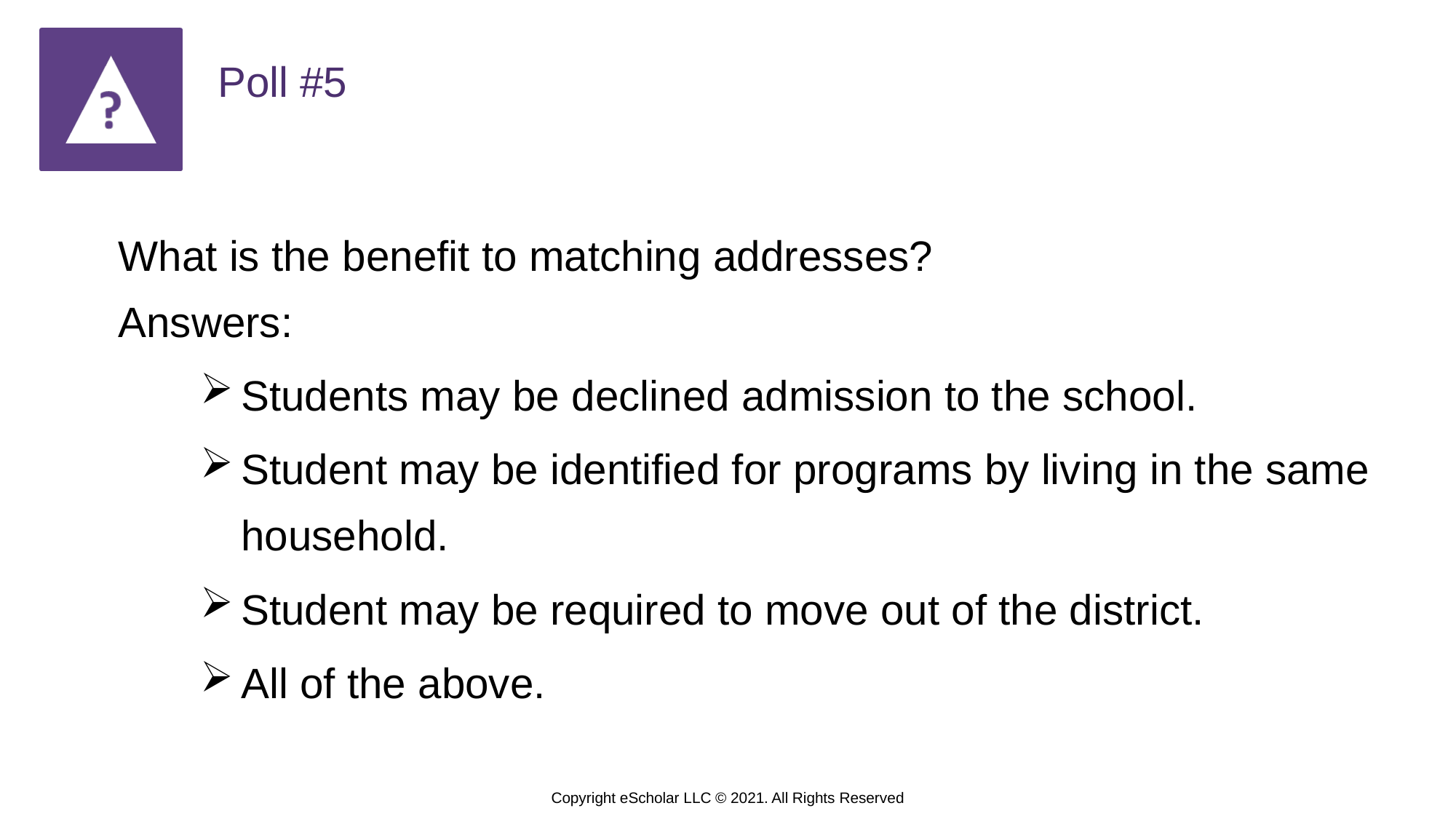

Poll #5
What is the benefit to matching addresses?
Answers:
Students may be declined admission to the school.
Student may be identified for programs by living in the same household.
Student may be required to move out of the district.
All of the above.